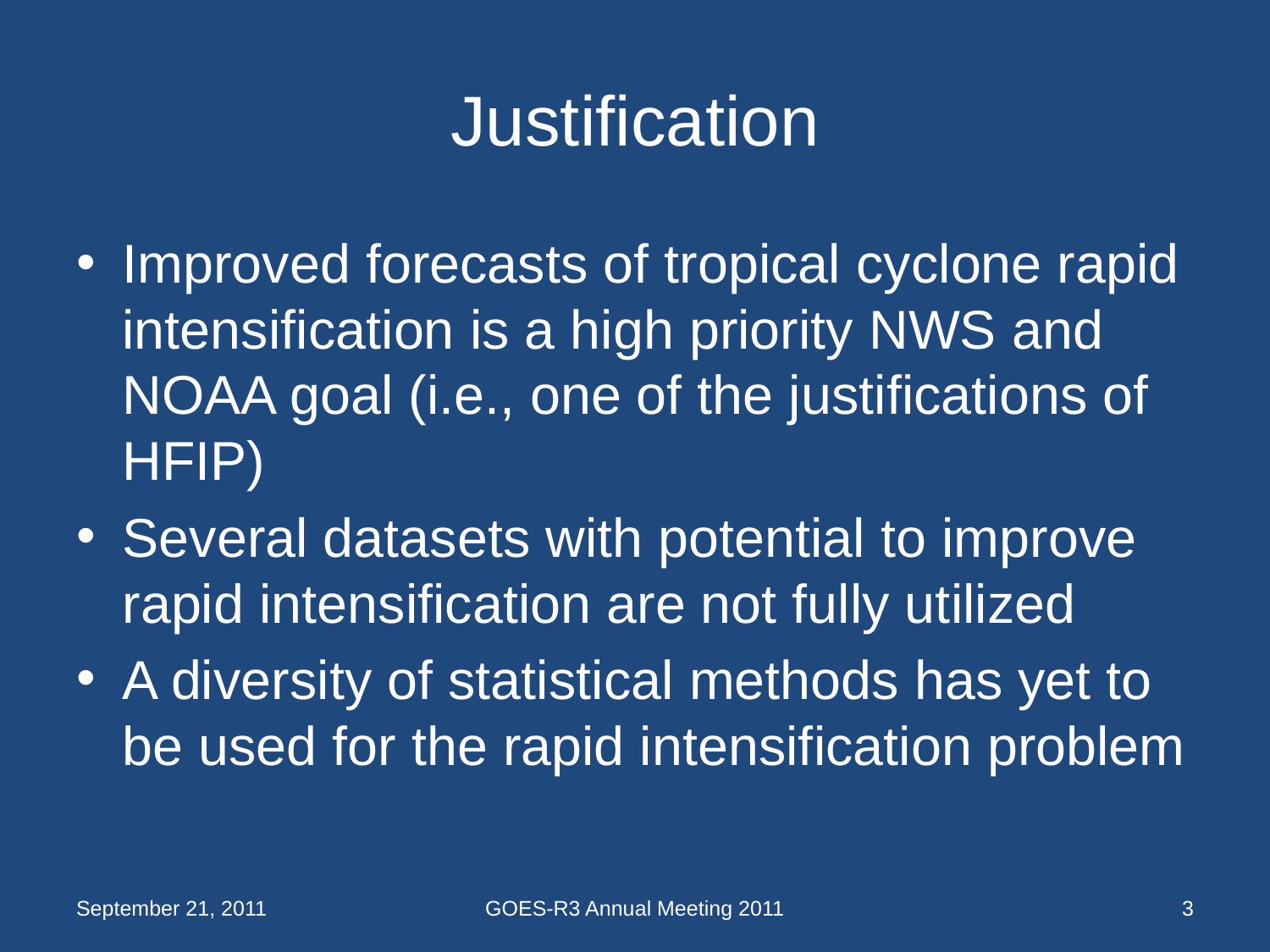

# Justification
Improved forecasts of tropical cyclone rapid intensification is a high priority NWS and NOAA goal (i.e., one of the justifications of HFIP)
Several datasets with potential to improve rapid intensification are not fully utilized
A diversity of statistical methods has yet to be used for the rapid intensification problem

September 21, 2011
GOES-R3 Annual Meeting 2011
3